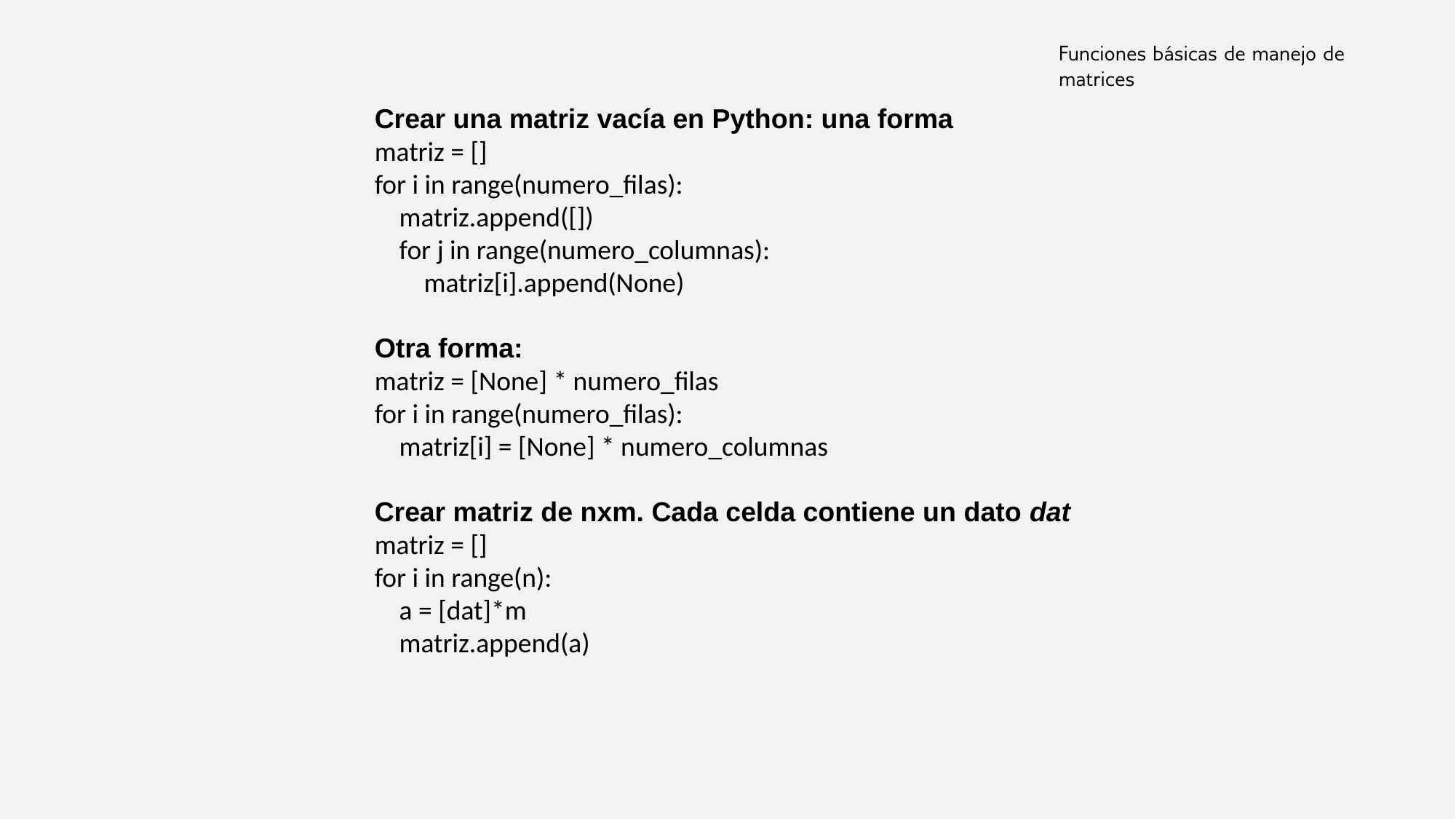

Funciones básicas de manejo de matrices
Crear una matriz vacía en Python: una forma
matriz = []
for i in range(numero_filas):
    matriz.append([])
    for j in range(numero_columnas):
        matriz[i].append(None)

Otra forma:
matriz = [None] * numero_filas
for i in range(numero_filas):
    matriz[i] = [None] * numero_columnas

Crear matriz de nxm. Cada celda contiene un dato dat
matriz = []
for i in range(n):
    a = [dat]*m
    matriz.append(a)